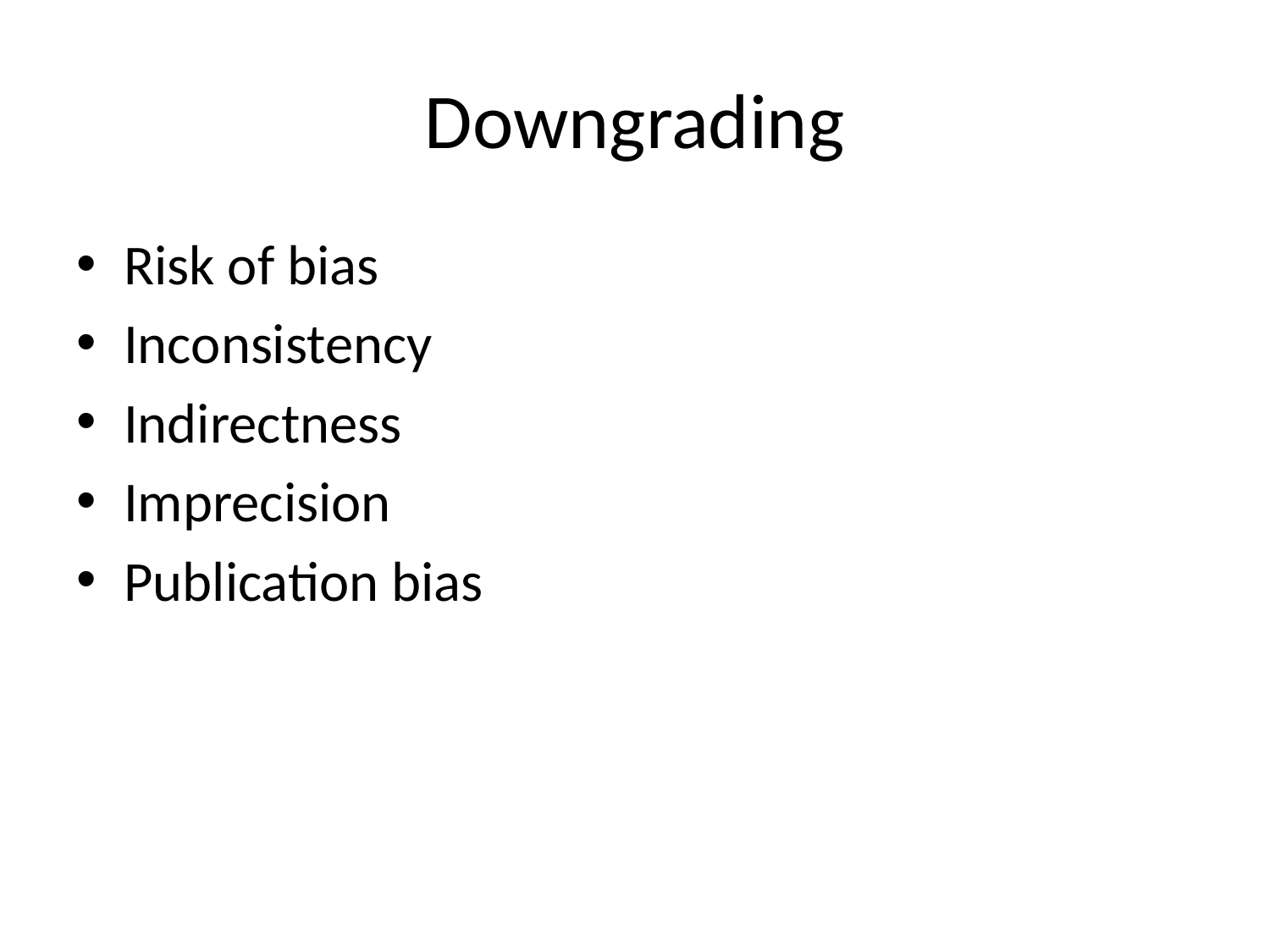

# Downgrading
Risk of bias
Inconsistency
Indirectness
Imprecision
Publication bias